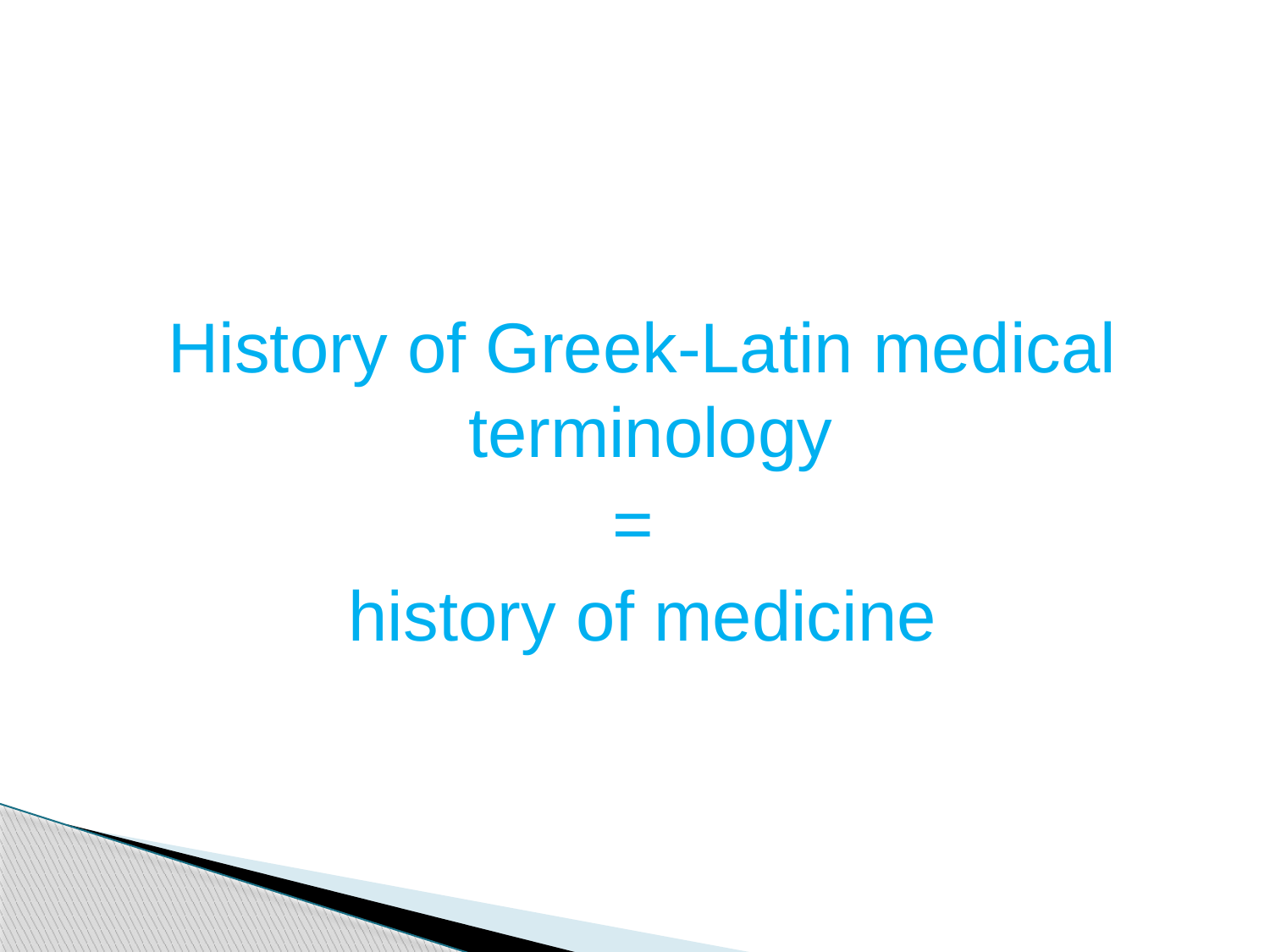

History of Greek-Latin medical terminology
=
history of medicine